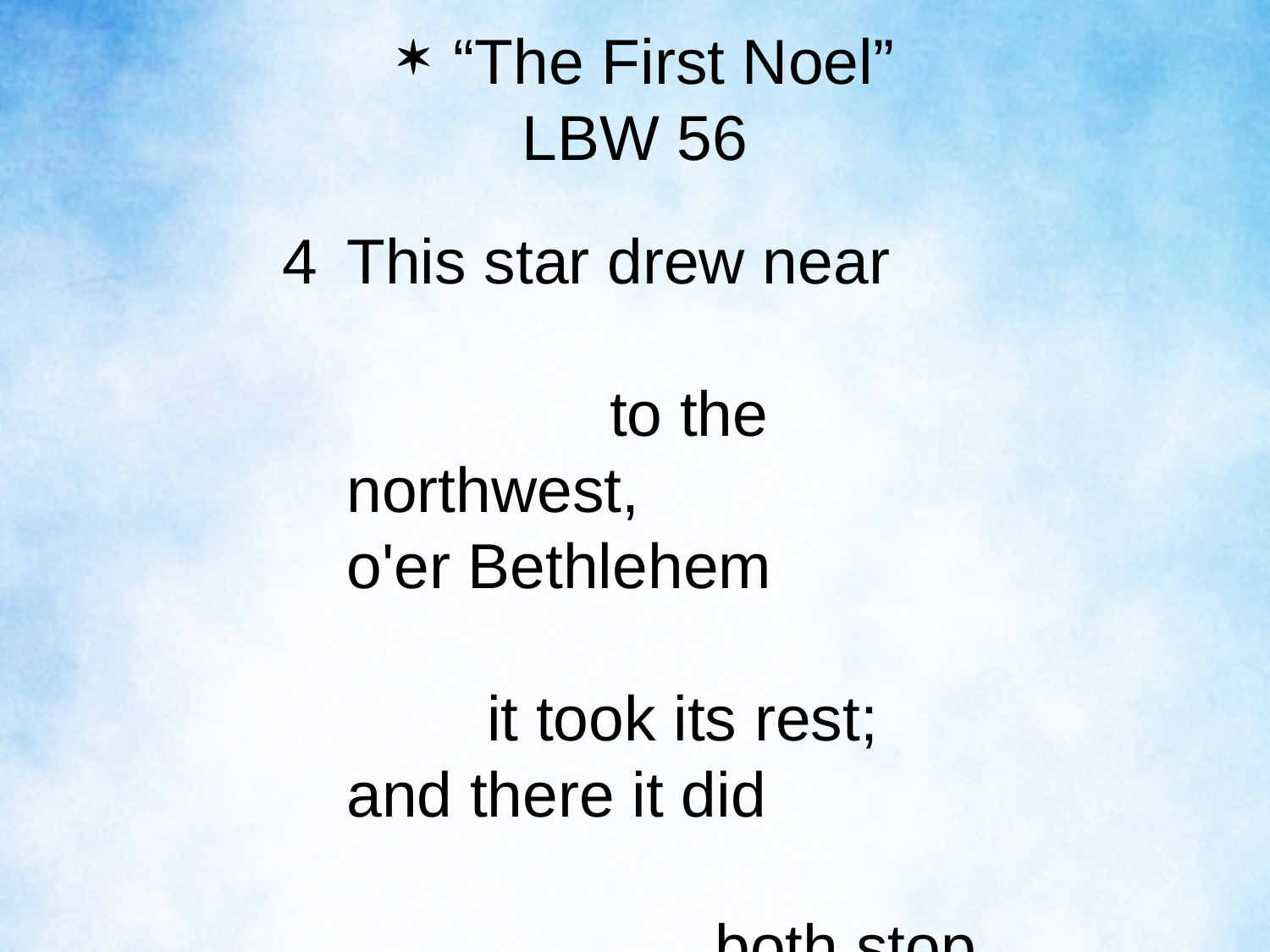

“The First Noel”
LBW 56
4	This star drew near                                                        to the northwest,
	o'er Bethlehem                                                        it took its rest;
	and there it did                                                                     both stop and stay
	right over the place                                      where Jesus lay.